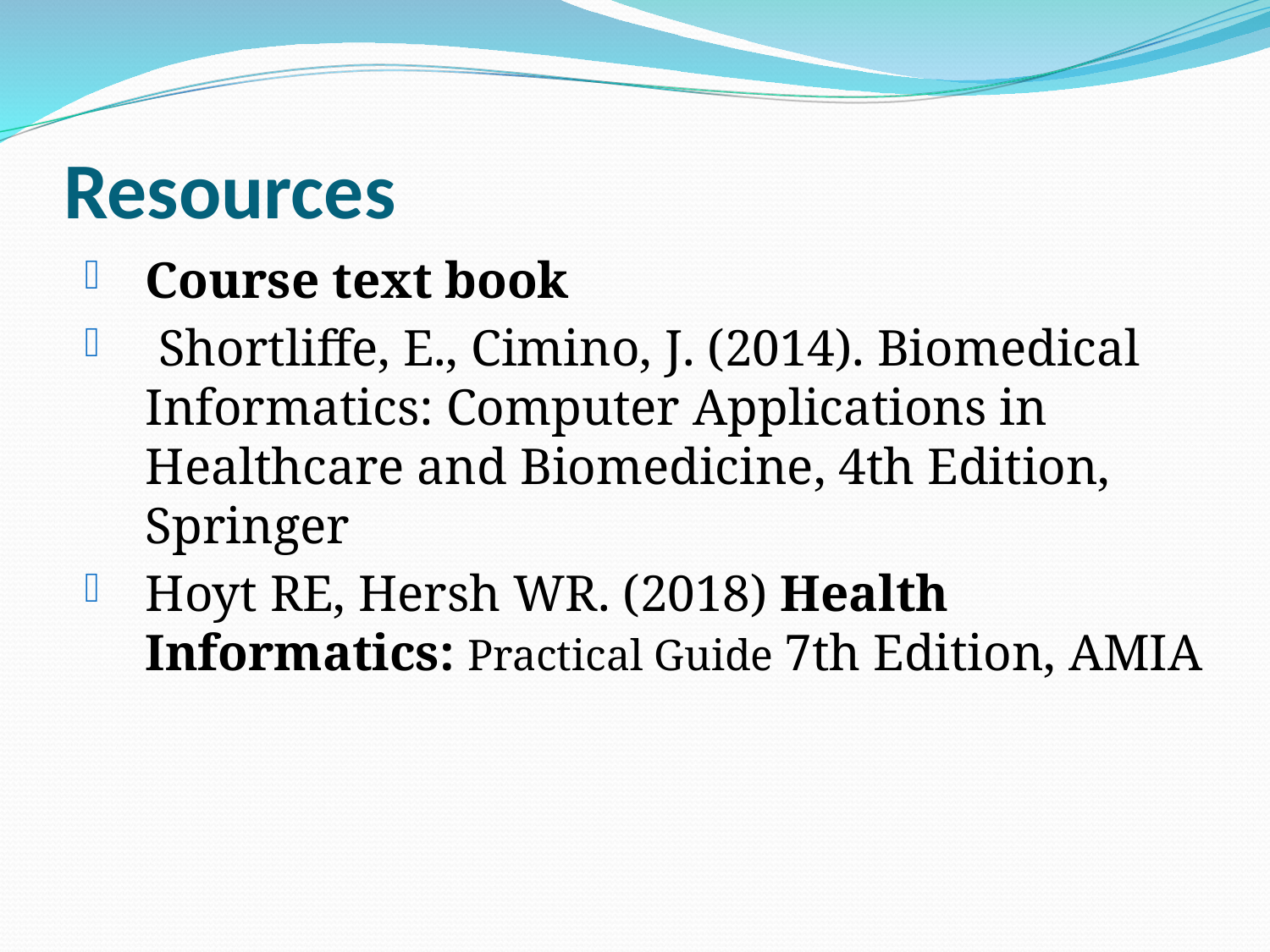

Resources
Course text book
 Shortliffe, E., Cimino, J. (2014). Biomedical Informatics: Computer Applications in Healthcare and Biomedicine, 4th Edition,  Springer
Hoyt RE, Hersh WR. (2018) Health Informatics: Practical Guide 7th Edition, AMIA